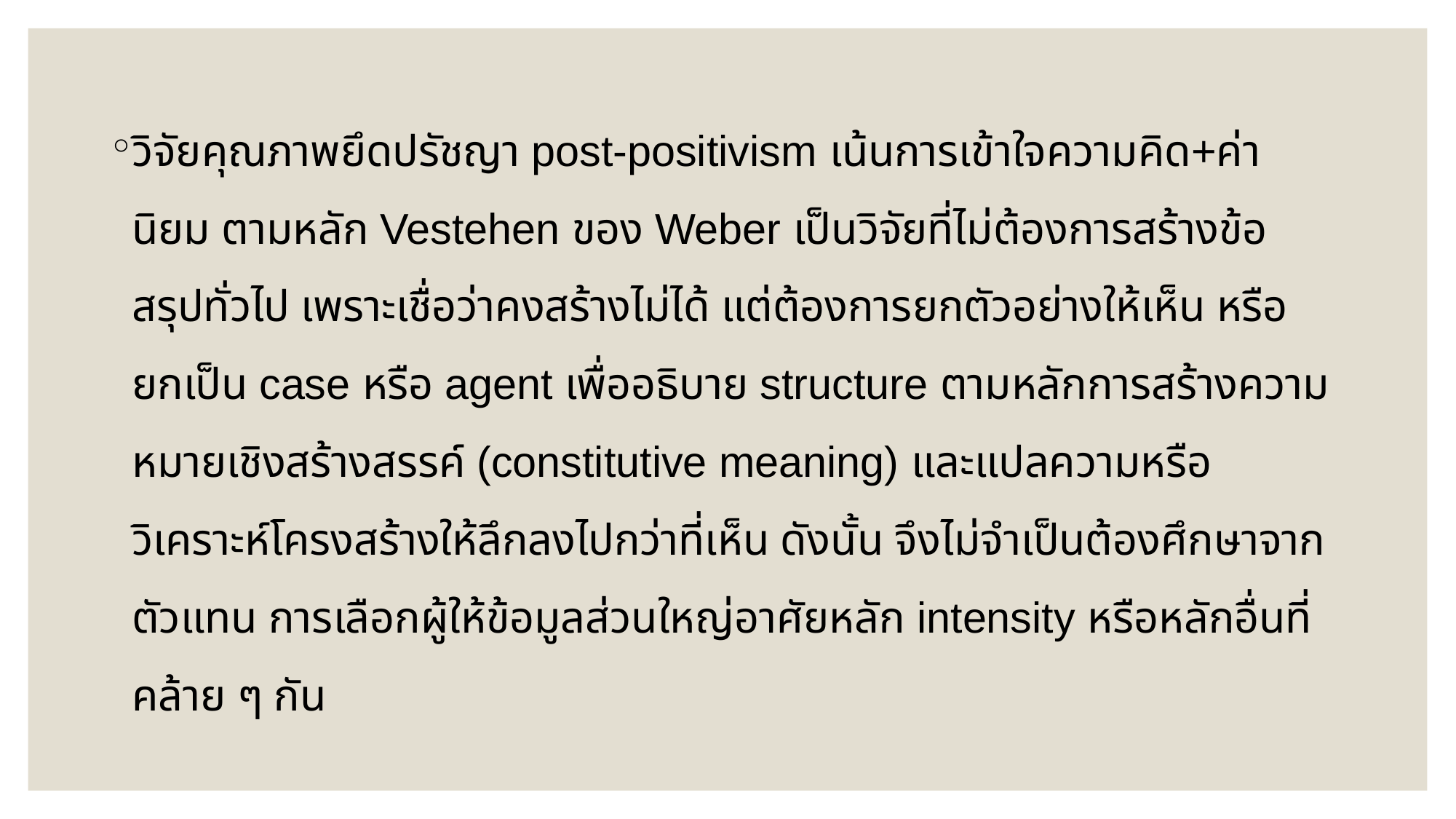

วิจัยคุณภาพยึดปรัชญา post-positivism เน้นการเข้าใจความคิด+ค่านิยม ตามหลัก Vestehen ของ Weber เป็นวิจัยที่ไม่ต้องการสร้างข้อสรุปทั่วไป เพราะเชื่อว่าคงสร้างไม่ได้ แต่ต้องการยกตัวอย่างให้เห็น หรือยกเป็น case หรือ agent เพื่ออธิบาย structure ตามหลักการสร้างความหมายเชิงสร้างสรรค์ (constitutive meaning) และแปลความหรือวิเคราะห์โครงสร้างให้ลึกลงไปกว่าที่เห็น ดังนั้น จึงไม่จำเป็นต้องศึกษาจากตัวแทน การเลือกผู้ให้ข้อมูลส่วนใหญ่อาศัยหลัก intensity หรือหลักอื่นที่คล้าย ๆ กัน